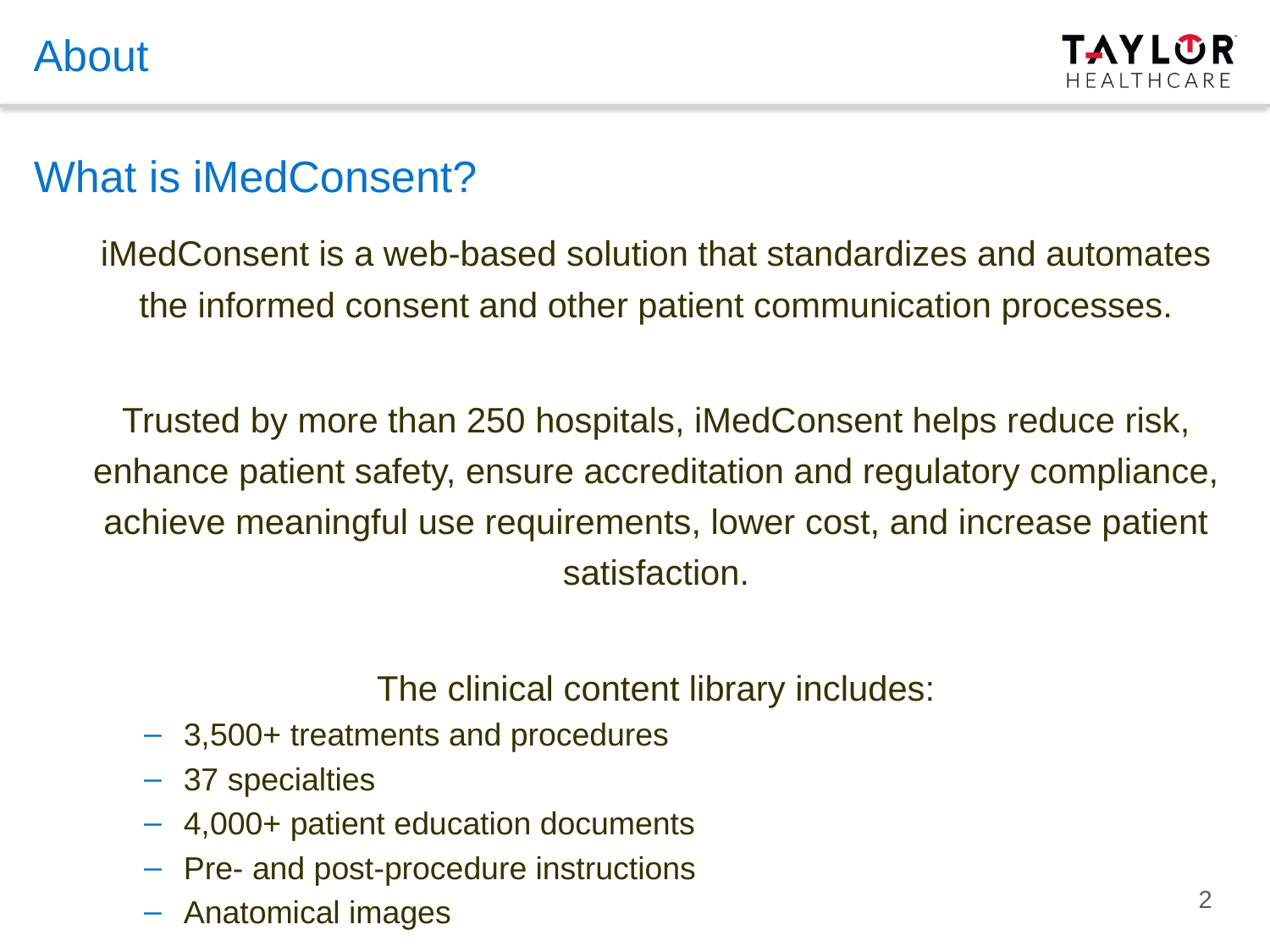

About
What is iMedConsent?
iMedConsent is a web-based solution that standardizes and automates the informed consent and other patient communication processes.

Trusted by more than 250 hospitals, iMedConsent helps reduce risk, enhance patient safety, ensure accreditation and regulatory compliance, achieve meaningful use requirements, lower cost, and increase patient satisfaction.

The clinical content library includes:
3,500+ treatments and procedures
37 specialties
4,000+ patient education documents
Pre- and post-procedure instructions
Anatomical images